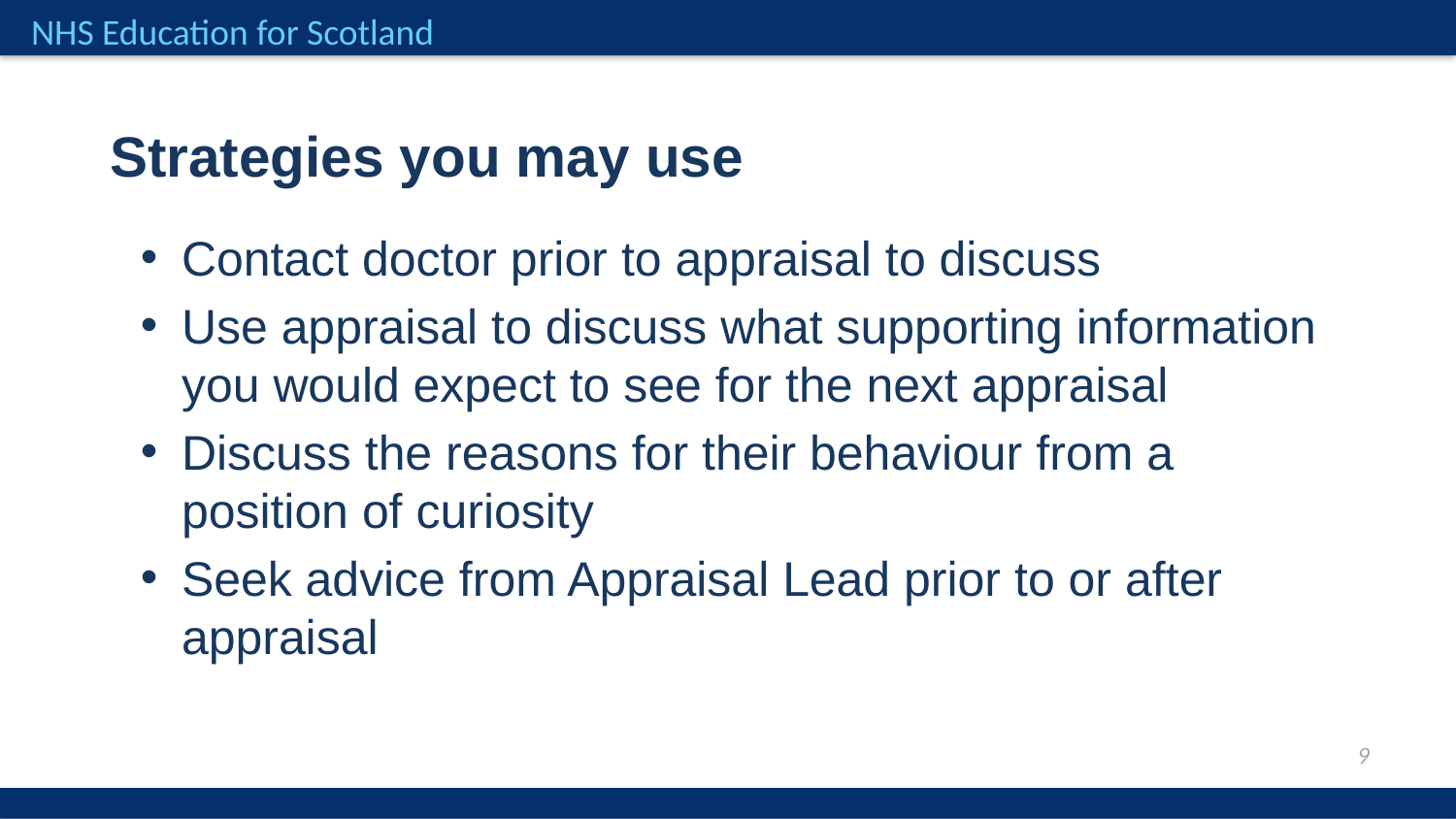

Strategies you may use
Contact doctor prior to appraisal to discuss
Use appraisal to discuss what supporting information you would expect to see for the next appraisal
Discuss the reasons for their behaviour from a position of curiosity
Seek advice from Appraisal Lead prior to or after appraisal